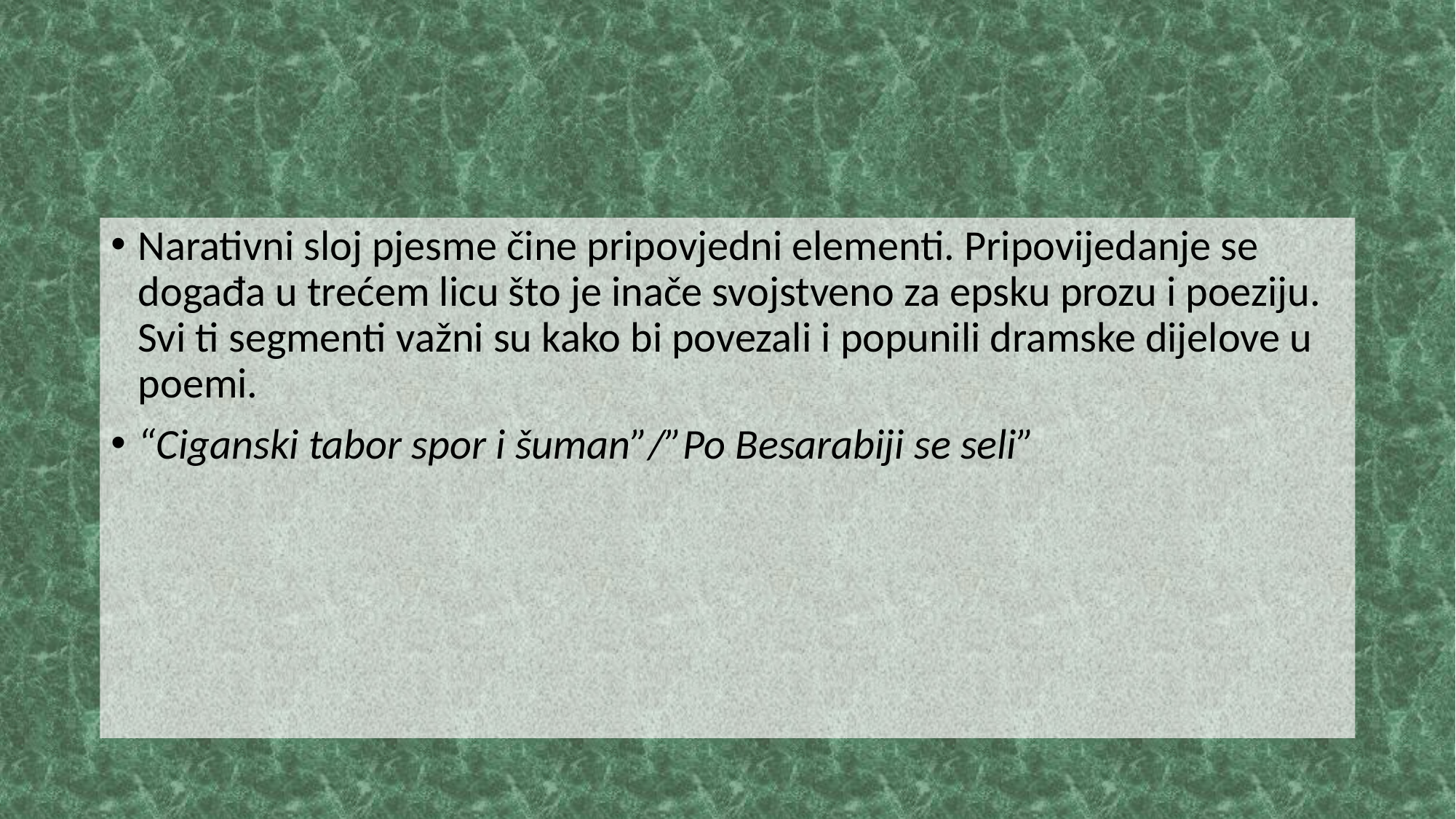

Narativni sloj pjesme čine pripovjedni elementi. Pripovijedanje se događa u trećem licu što je inače svojstveno za epsku prozu i poeziju. Svi ti segmenti važni su kako bi povezali i popunili dramske dijelove u poemi.
“Ciganski tabor spor i šuman”/”Po Besarabiji se seli”